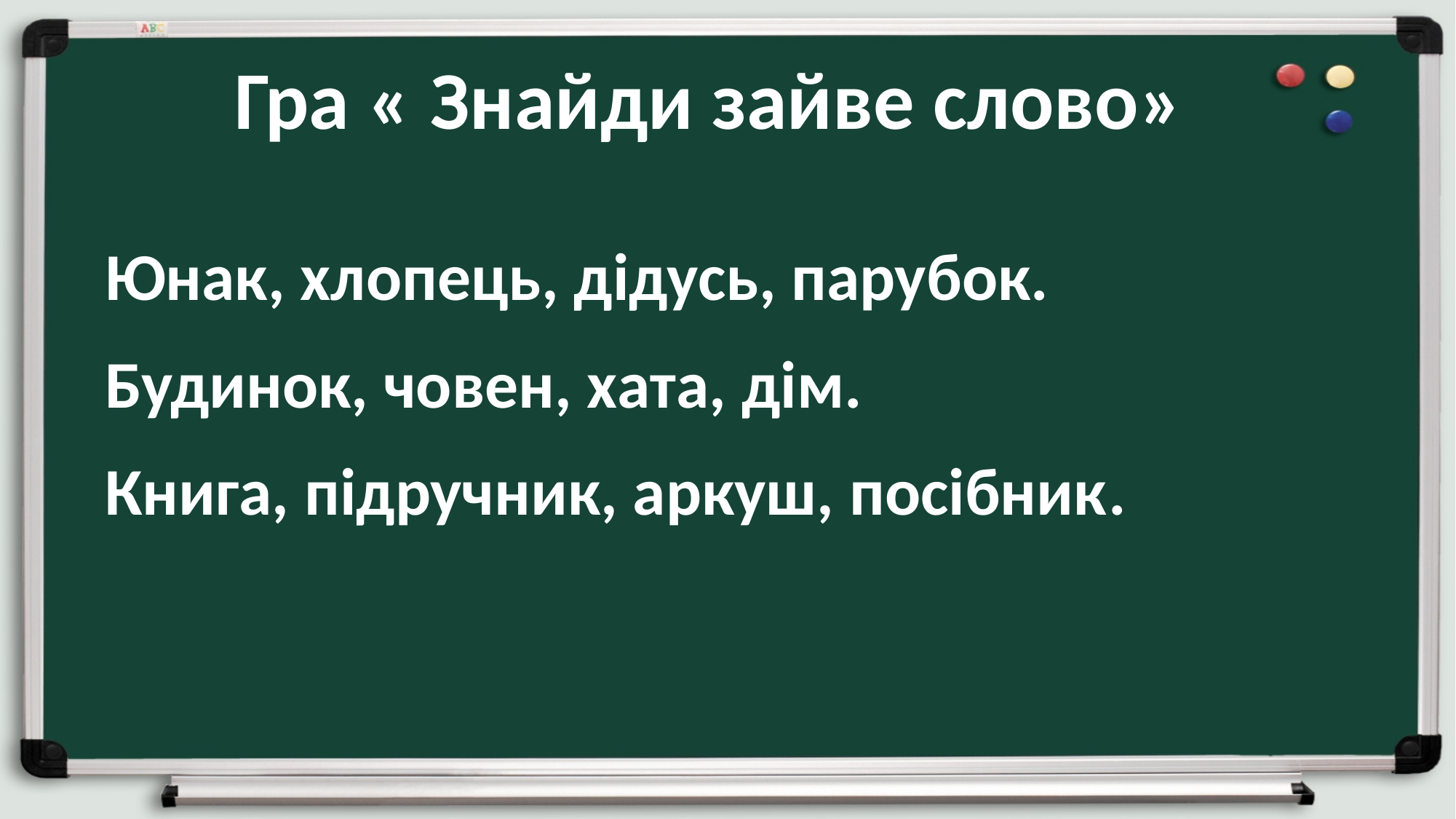

# Гра « Знайди зайве слово»
Юнак, хлопець, дідусь, парубок.
Будинок, човен, хата, дім.
Книга, підручник, аркуш, посібник.